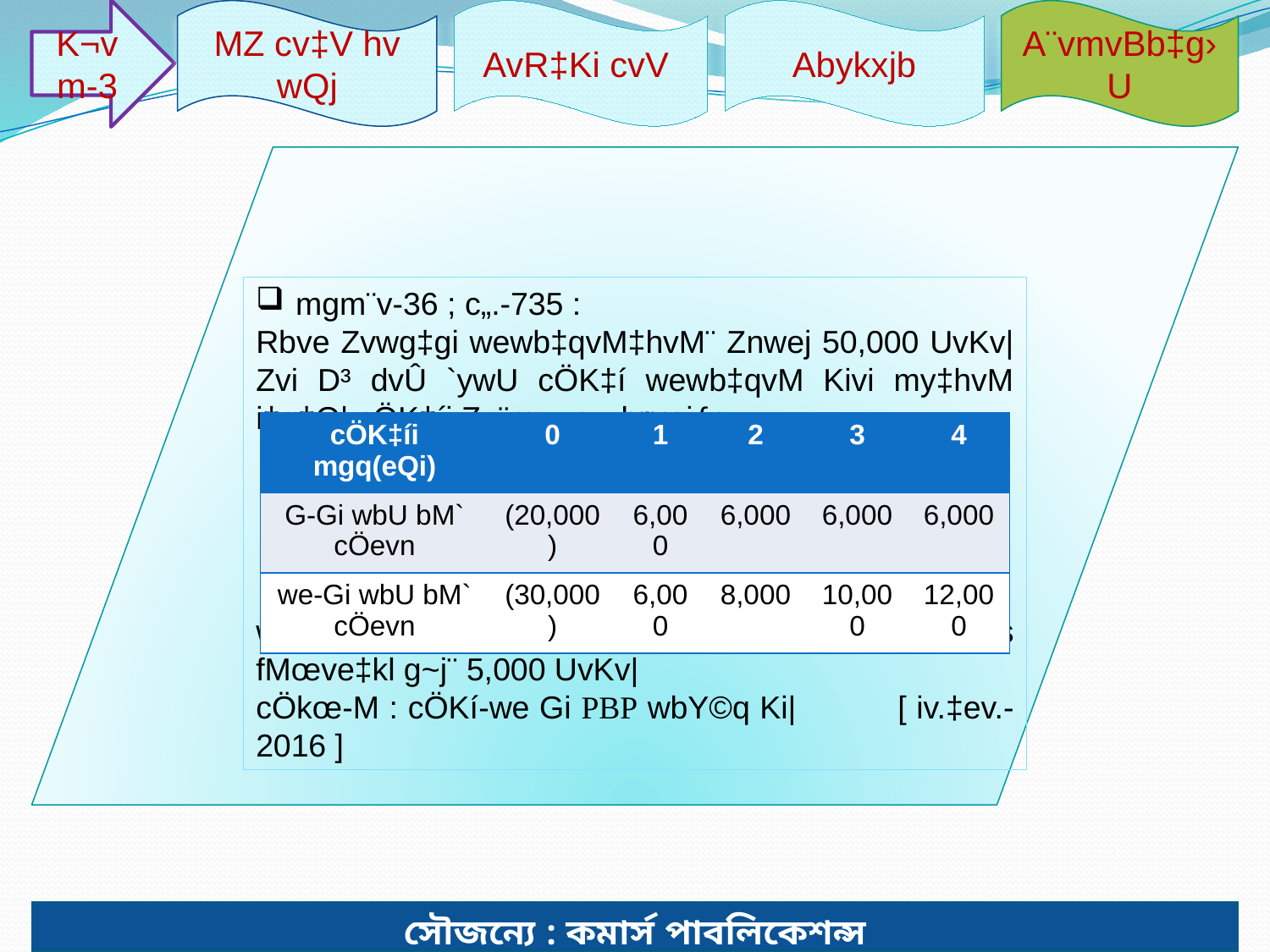

K¬vm-3
MZ cv‡V hv wQj
AvR‡Ki cvV
Abykxjb
A¨vmvBb‡g›U

mgm¨v-36 ; c„.-735 :
Rbve Zvwg‡gi wewb‡qvM‡hvM¨ Znwej 50,000 UvKv| Zvi D³ dvÛ `ywU cÖK‡í wewb‡qvM Kivi my‡hvM i‡q‡Q| cÖK‡íi Z_¨mg~n wb¤œiƒc-

wewb‡qv‡Mi cÖZ¨vwkZ Av‡qi nvi 10% Ges fMœve‡kl g~j¨ 5,000 UvKv|
cÖkœ-M : cÖKí-we Gi PBP wbY©q Ki| 	[ iv.‡ev.-2016 ]
| cÖK‡íi mgq(eQi) | 0 | 1 | 2 | 3 | 4 |
| --- | --- | --- | --- | --- | --- |
| G-Gi wbU bM` cÖevn | (20,000) | 6,000 | 6,000 | 6,000 | 6,000 |
| we-Gi wbU bM` cÖevn | (30,000) | 6,000 | 8,000 | 10,000 | 12,000 |
সৌজন্যে : কমার্স পাবলিকেশন্স